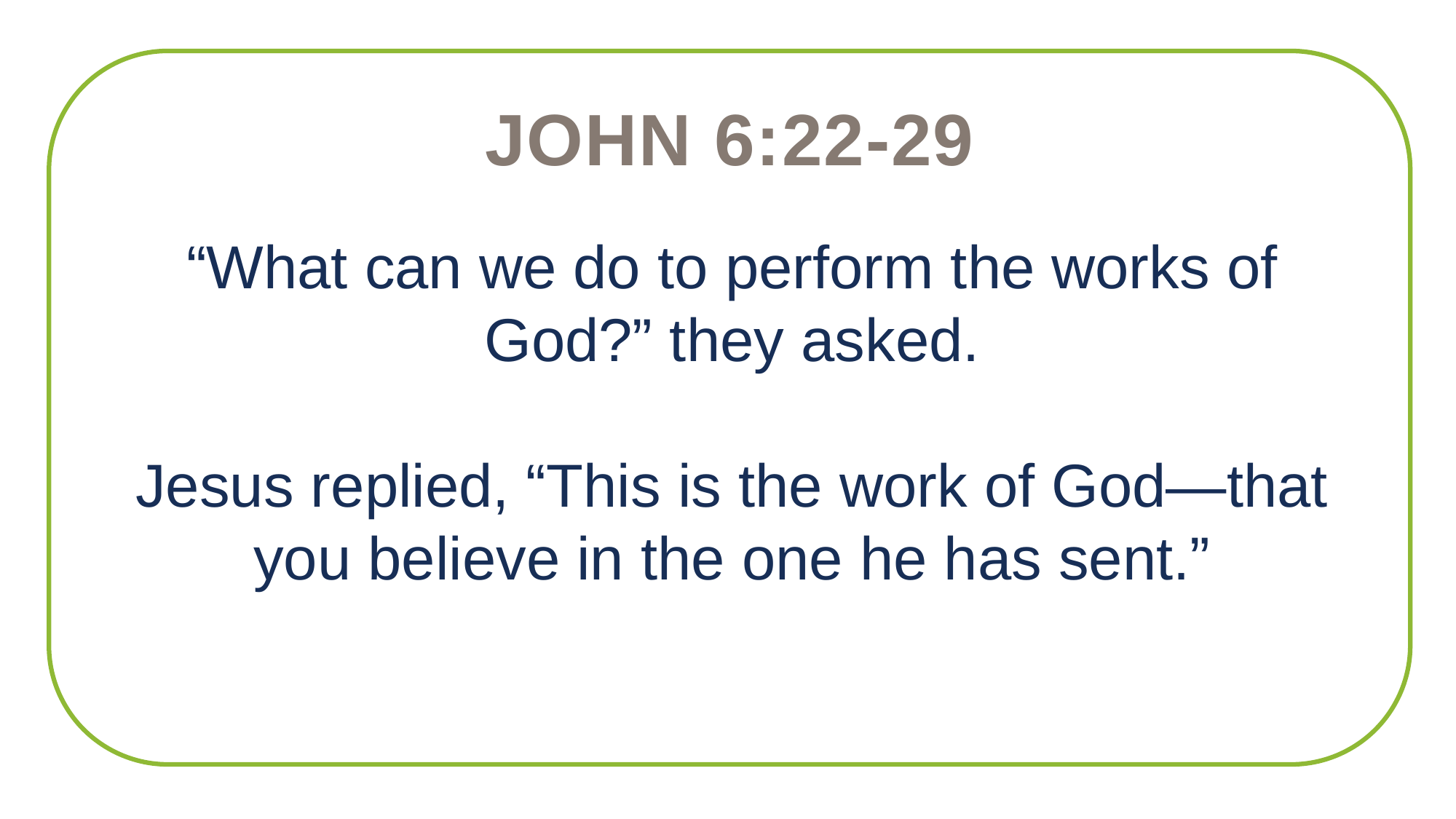

John 6:22-29
“What can we do to perform the works of God?” they asked.

Jesus replied, “This is the work of God—that you believe in the one he has sent.”